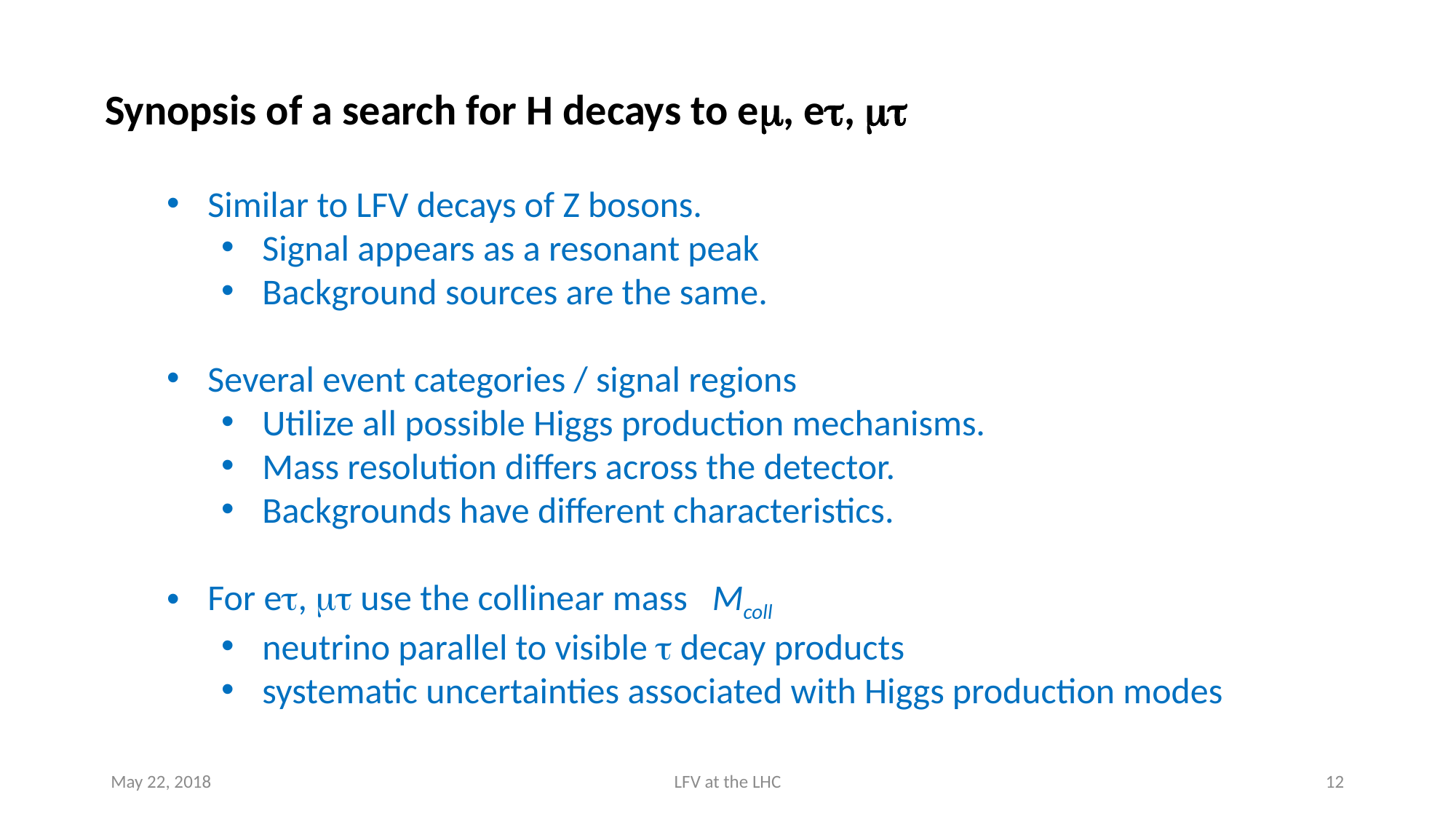

Synopsis of a search for H decays to eμ, eτ, μτ
Similar to LFV decays of Z bosons.
Signal appears as a resonant peak
Background sources are the same.

Several event categories / signal regions
Utilize all possible Higgs production mechanisms.
Mass resolution differs across the detector.
Backgrounds have different characteristics.

For eτ, μτ use the collinear mass   Mcoll
neutrino parallel to visible τ decay products
systematic uncertainties associated with Higgs production modes
May 22, 2018
LFV at the LHC
12